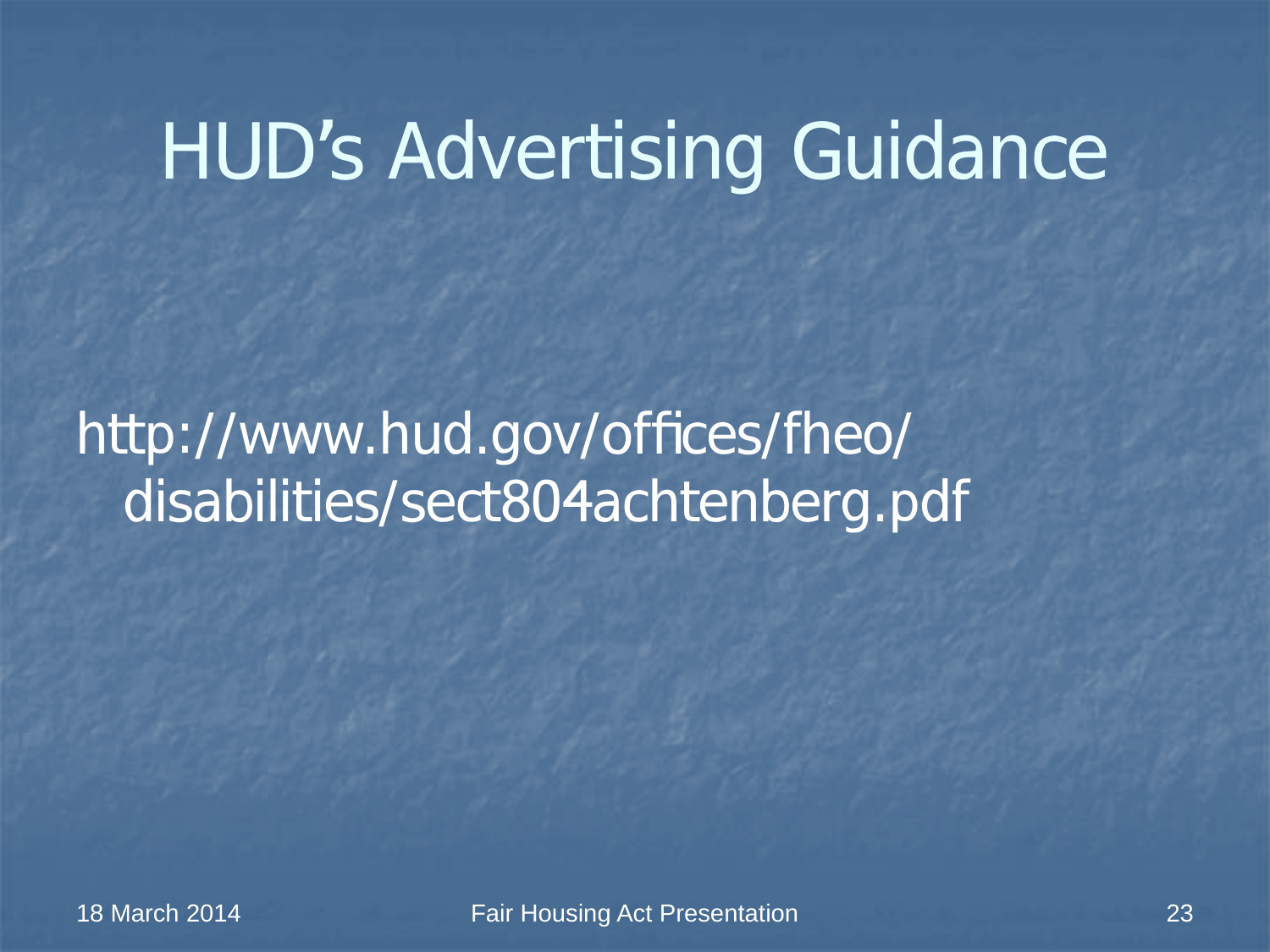

# HUD’s Advertising Guidance
http://www.hud.gov/offices/fheo/disabilities/sect804achtenberg.pdf
18 March 2014
Fair Housing Act Presentation
23